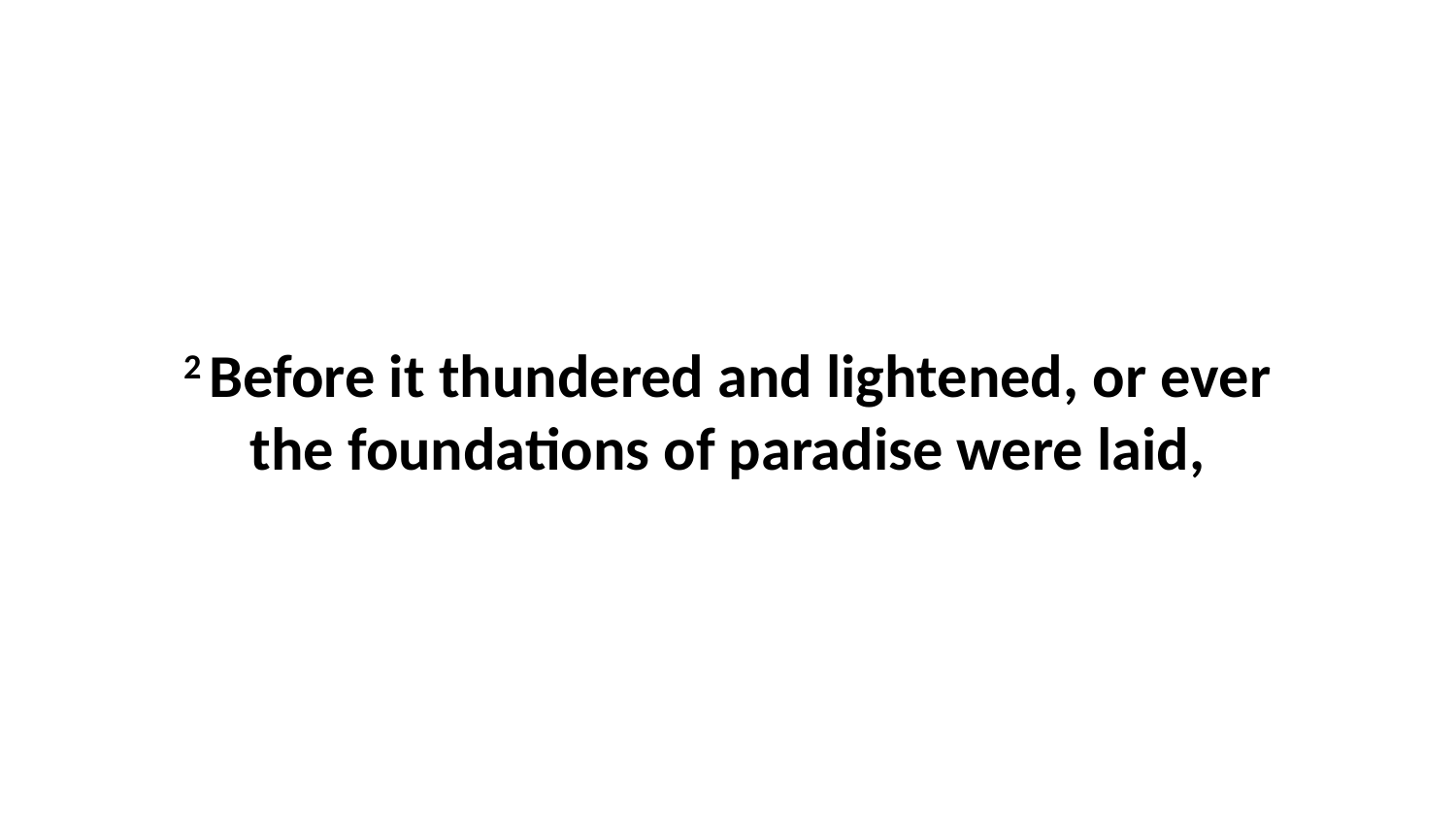

2 Before it thundered and lightened, or ever the foundations of paradise were laid,